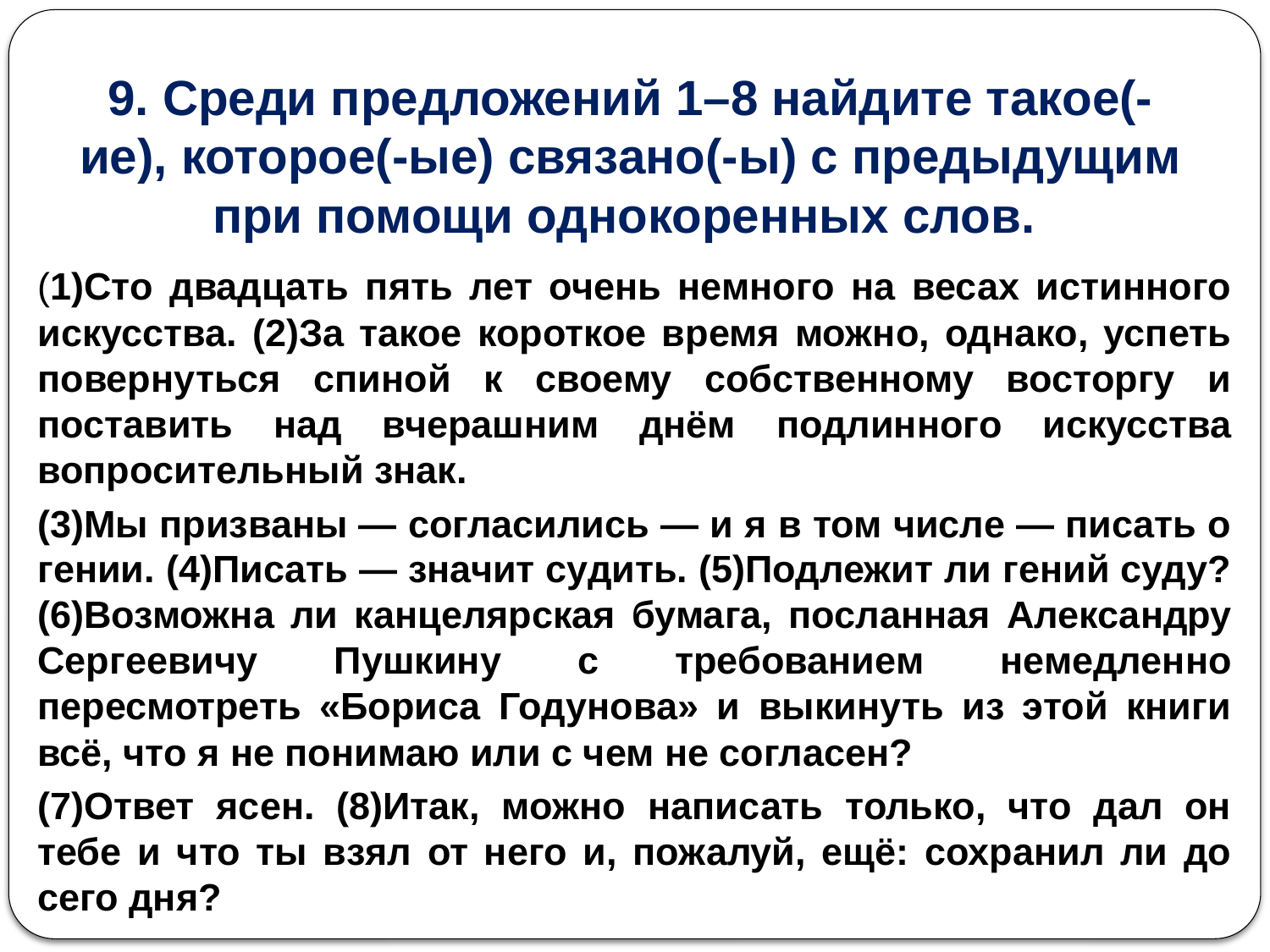

# 9. Среди предложений 1–8 найдите такое(-ие), которое(-ые) связано(-ы) с предыдущим при помощи однокоренных слов.
(1)Сто двадцать пять лет очень немного на весах истинного искусства. (2)За такое короткое время можно, однако, успеть повернуться спиной к своему собственному восторгу и поставить над вчерашним днём подлинного искусства вопросительный знак.
(3)Мы призваны — согласились — и я в том числе — писать о гении. (4)Писать — значит судить. (5)Подлежит ли гений суду? (6)Возможна ли канцелярская бумага, посланная Александру Сергеевичу Пушкину с требованием немедленно пересмотреть «Бориса Годунова» и выкинуть из этой книги всё, что я не понимаю или с чем не согласен?
(7)Ответ ясен. (8)Итак, можно написать только, что дал он тебе и что ты взял от него и, пожалуй, ещё: сохранил ли до сего дня?